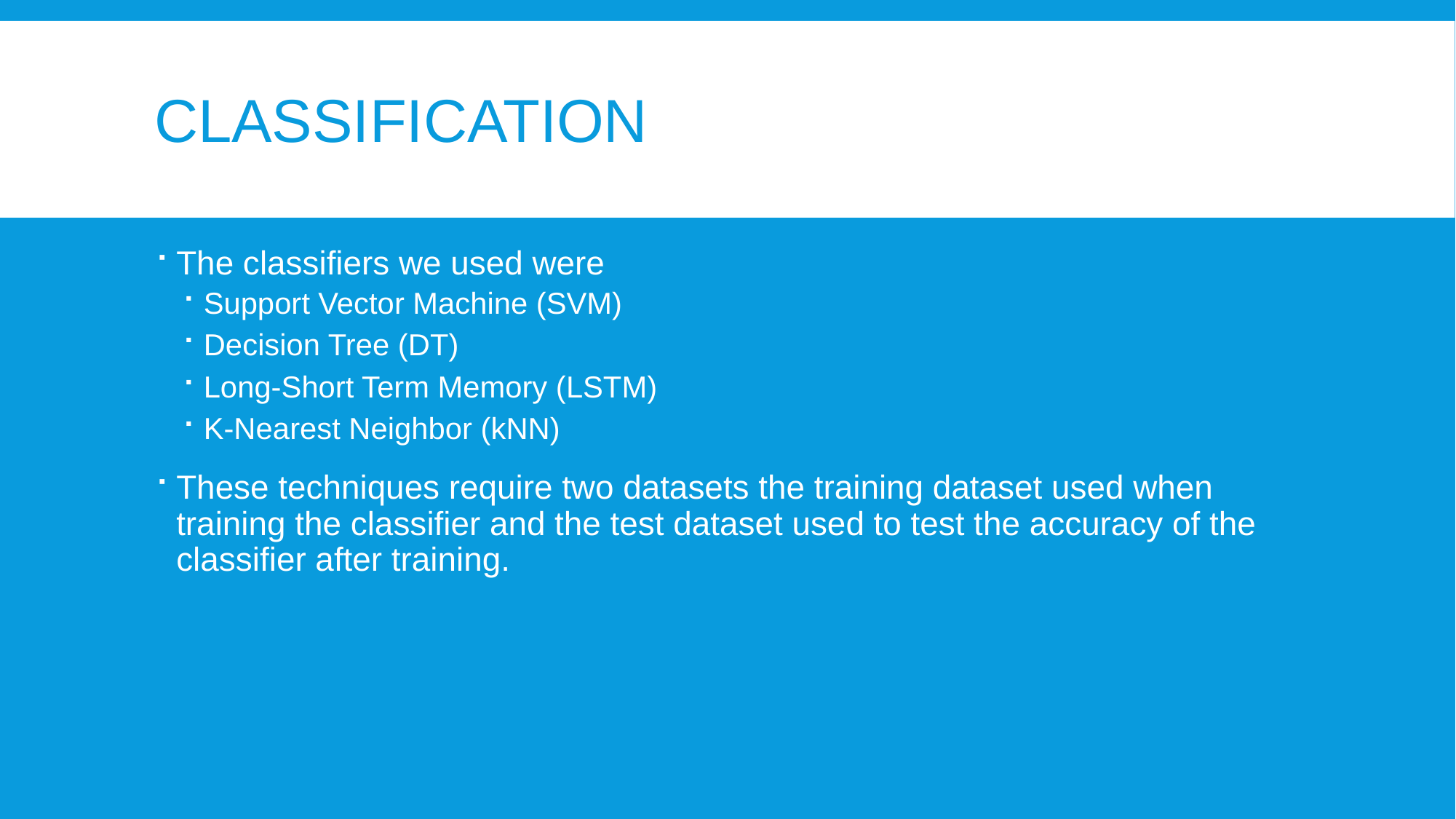

# Classification
The classifiers we used were
Support Vector Machine (SVM)
Decision Tree (DT)
Long-Short Term Memory (LSTM)
K-Nearest Neighbor (kNN)
These techniques require two datasets the training dataset used when training the classifier and the test dataset used to test the accuracy of the classifier after training.